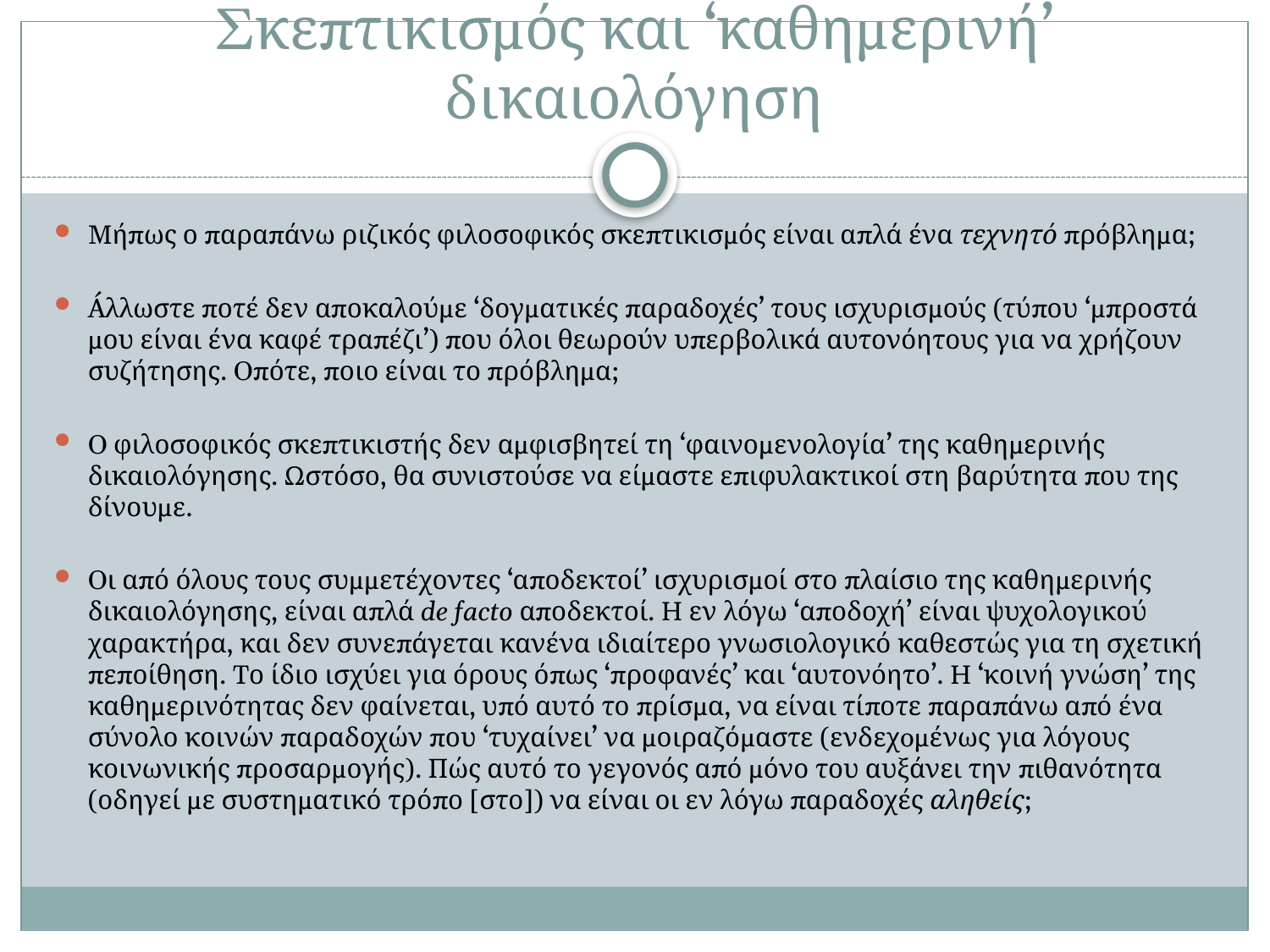

# Σκεπτικισμός και ‘καθημερινή’ δικαιολόγηση
Μήπως ο παραπάνω ριζικός φιλοσοφικός σκεπτικισμός είναι απλά ένα τεχνητό πρόβλημα;

Άλλωστε ποτέ δεν αποκαλούμε ‘δογματικές παραδοχές’ τους ισχυρισμούς (τύπου ‘μπροστά μου είναι ένα καφέ τραπέζι’) που όλοι θεωρούν υπερβολικά αυτονόητους για να χρήζουν συζήτησης. Οπότε, ποιο είναι το πρόβλημα;

Ο φιλοσοφικός σκεπτικιστής δεν αμφισβητεί τη ‘φαινομενολογία’ της καθημερινής δικαιολόγησης. Ωστόσο, θα συνιστούσε να είμαστε επιφυλακτικοί στη βαρύτητα που της δίνουμε.

Οι από όλους τους συμμετέχοντες ‘αποδεκτοί’ ισχυρισμοί στο πλαίσιο της καθημερινής δικαιολόγησης, είναι απλά de facto αποδεκτοί. Η εν λόγω ‘αποδοχή’ είναι ψυχολογικού χαρακτήρα, και δεν συνεπάγεται κανένα ιδιαίτερο γνωσιολογικό καθεστώς για τη σχετική πεποίθηση. Το ίδιο ισχύει για όρους όπως ‘προφανές’ και ‘αυτονόητο’. Η ‘κοινή γνώση’ της καθημερινότητας δεν φαίνεται, υπό αυτό το πρίσμα, να είναι τίποτε παραπάνω από ένα σύνολο κοινών παραδοχών που ‘τυχαίνει’ να μοιραζόμαστε (ενδεχoμένως για λόγους κοινωνικής προσαρμογής). Πώς αυτό το γεγονός από μόνο του αυξάνει την πιθανότητα (οδηγεί με συστηματικό τρόπο [στο]) να είναι οι εν λόγω παραδοχές αληθείς;